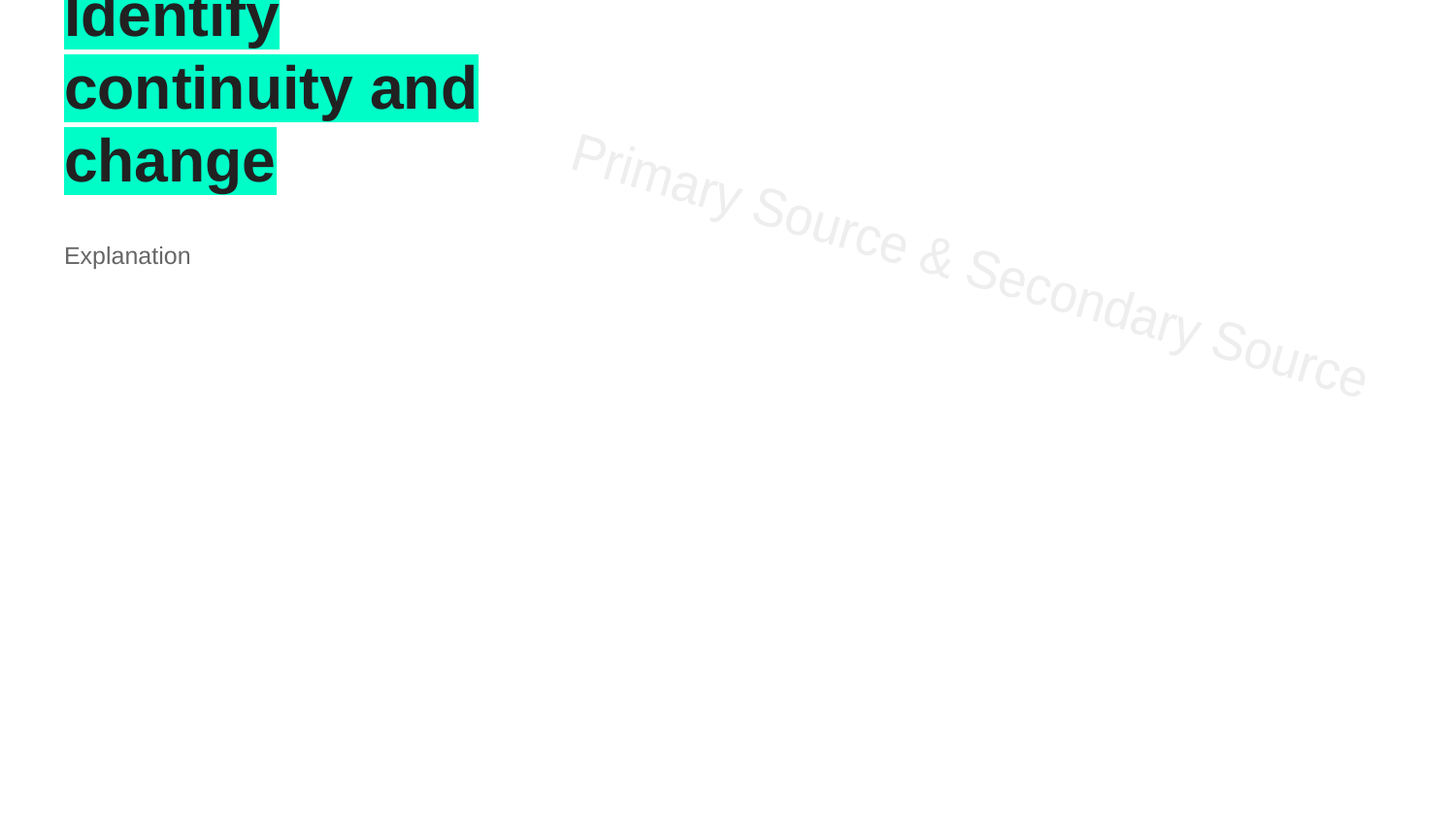

# Identify continuity and change
Explanation
Primary Source & Secondary Source